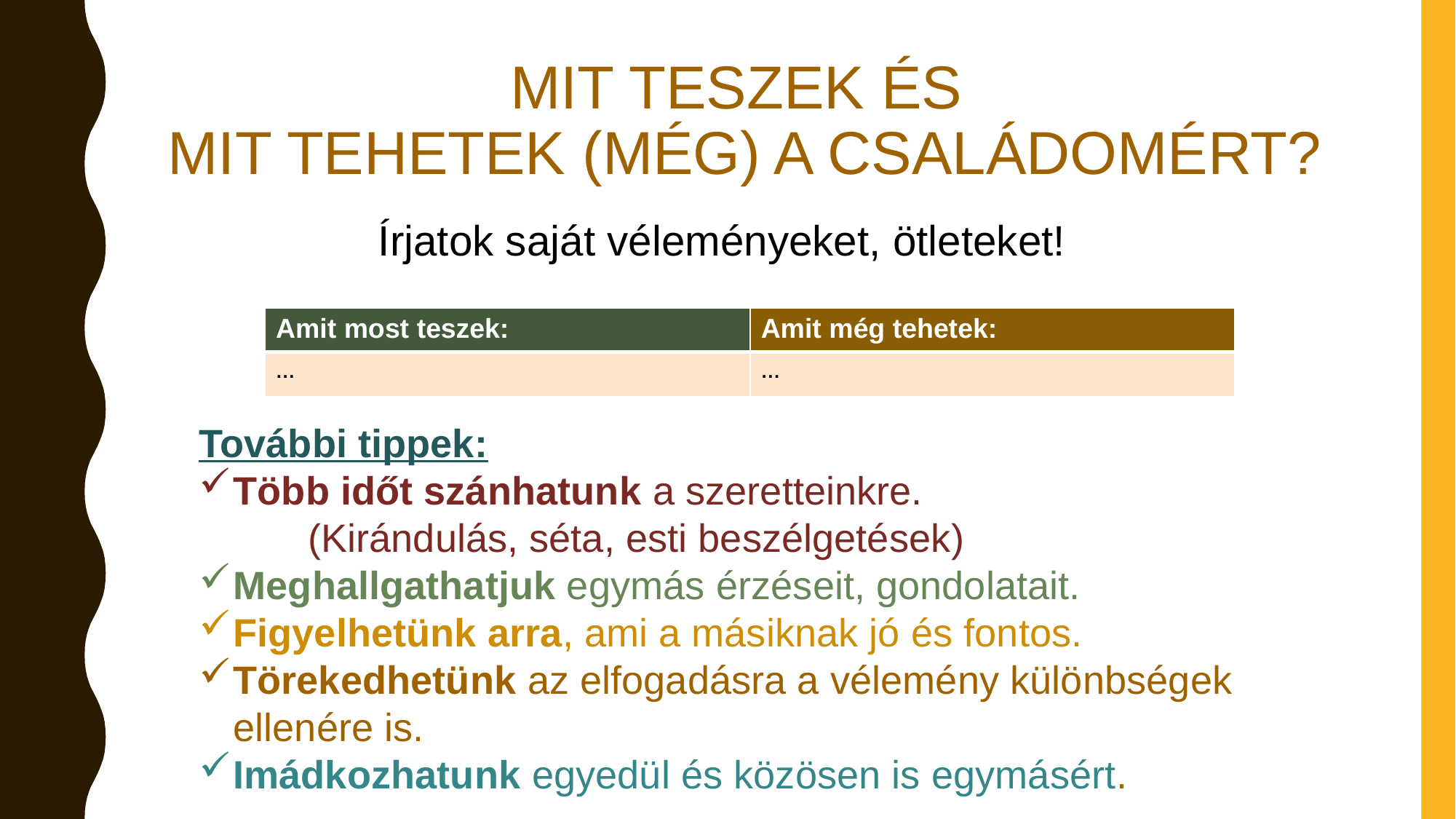

# Mit teszek és mit tehetek (MÉG) a családomért?
Írjatok saját véleményeket, ötleteket!
| Amit most teszek: | Amit még tehetek: |
| --- | --- |
| … | … |
További tippek:
Több időt szánhatunk a szeretteinkre.
	(Kirándulás, séta, esti beszélgetések)
Meghallgathatjuk egymás érzéseit, gondolatait.
Figyelhetünk arra, ami a másiknak jó és fontos.
Törekedhetünk az elfogadásra a vélemény különbségek ellenére is.
Imádkozhatunk egyedül és közösen is egymásért.